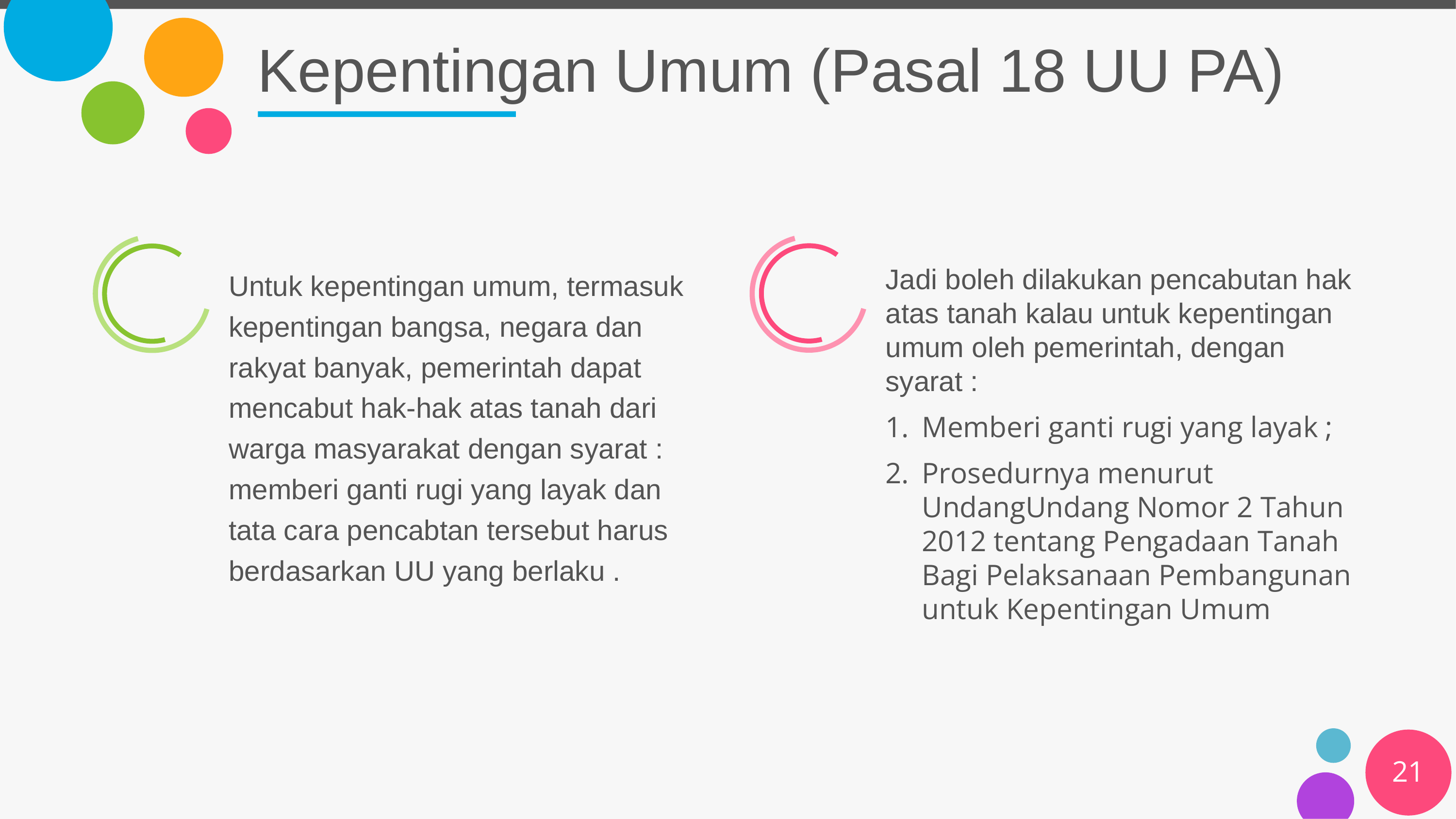

# Kepentingan Umum (Pasal 18 UU PA)

Untuk kepentingan umum, termasuk kepentingan bangsa, negara dan rakyat banyak, pemerintah dapat mencabut hak-hak atas tanah dari warga masyarakat dengan syarat : memberi ganti rugi yang layak dan tata cara pencabtan tersebut harus berdasarkan UU yang berlaku .
Jadi boleh dilakukan pencabutan hak atas tanah kalau untuk kepentingan umum oleh pemerintah, dengan syarat :
Memberi ganti rugi yang layak ;
Prosedurnya menurut UndangUndang Nomor 2 Tahun 2012 tentang Pengadaan Tanah Bagi Pelaksanaan Pembangunan untuk Kepentingan Umum
21